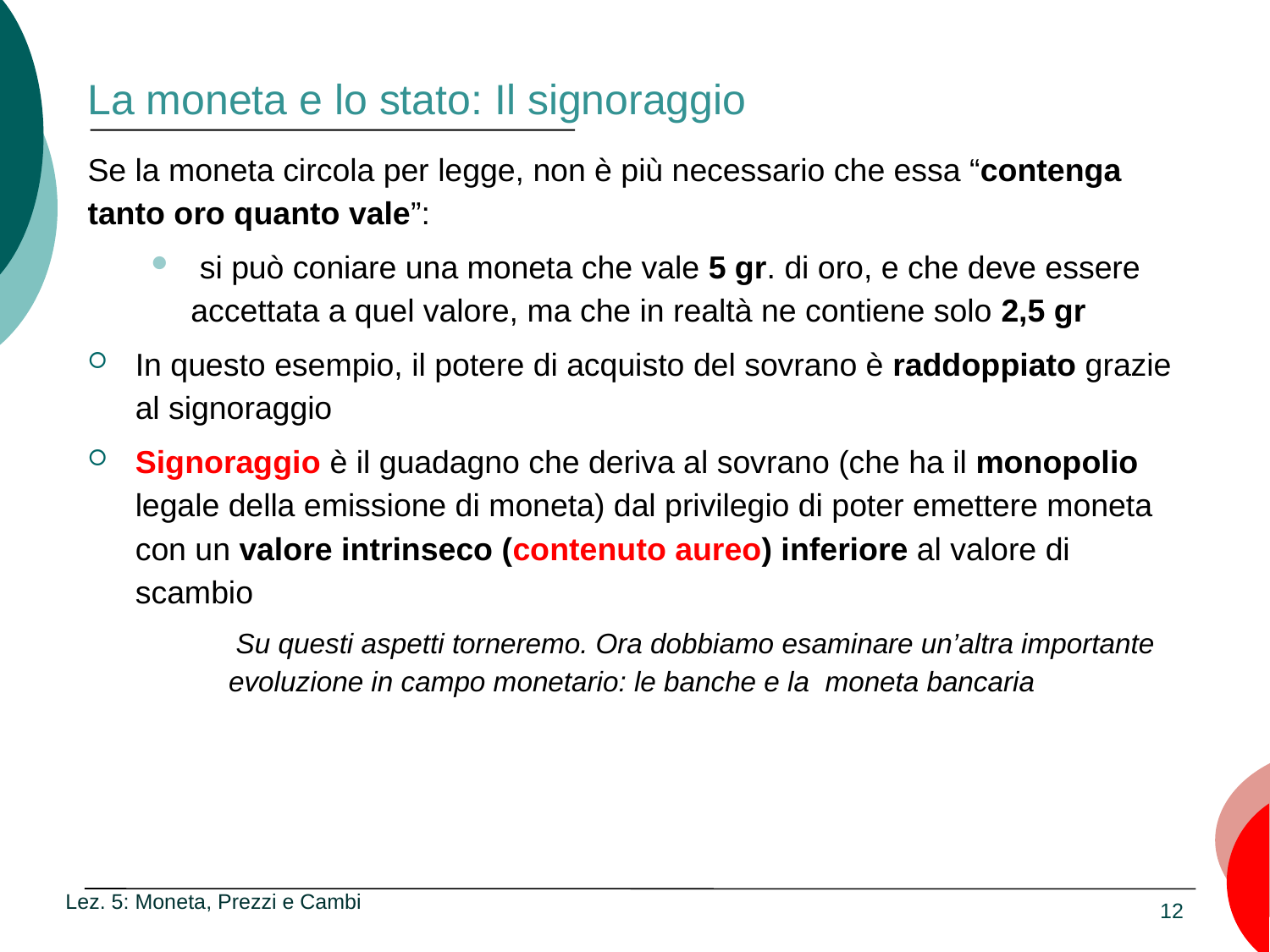

# La moneta e lo stato: Il signoraggio
Se la moneta circola per legge, non è più necessario che essa “contenga tanto oro quanto vale”:
 si può coniare una moneta che vale 5 gr. di oro, e che deve essere accettata a quel valore, ma che in realtà ne contiene solo 2,5 gr
In questo esempio, il potere di acquisto del sovrano è raddoppiato grazie al signoraggio
Signoraggio è il guadagno che deriva al sovrano (che ha il monopolio legale della emissione di moneta) dal privilegio di poter emettere moneta con un valore intrinseco (contenuto aureo) inferiore al valore di scambio
	Su questi aspetti torneremo. Ora dobbiamo esaminare un’altra importante evoluzione in campo monetario: le banche e la  moneta bancaria
Lez. 5: Moneta, Prezzi e Cambi